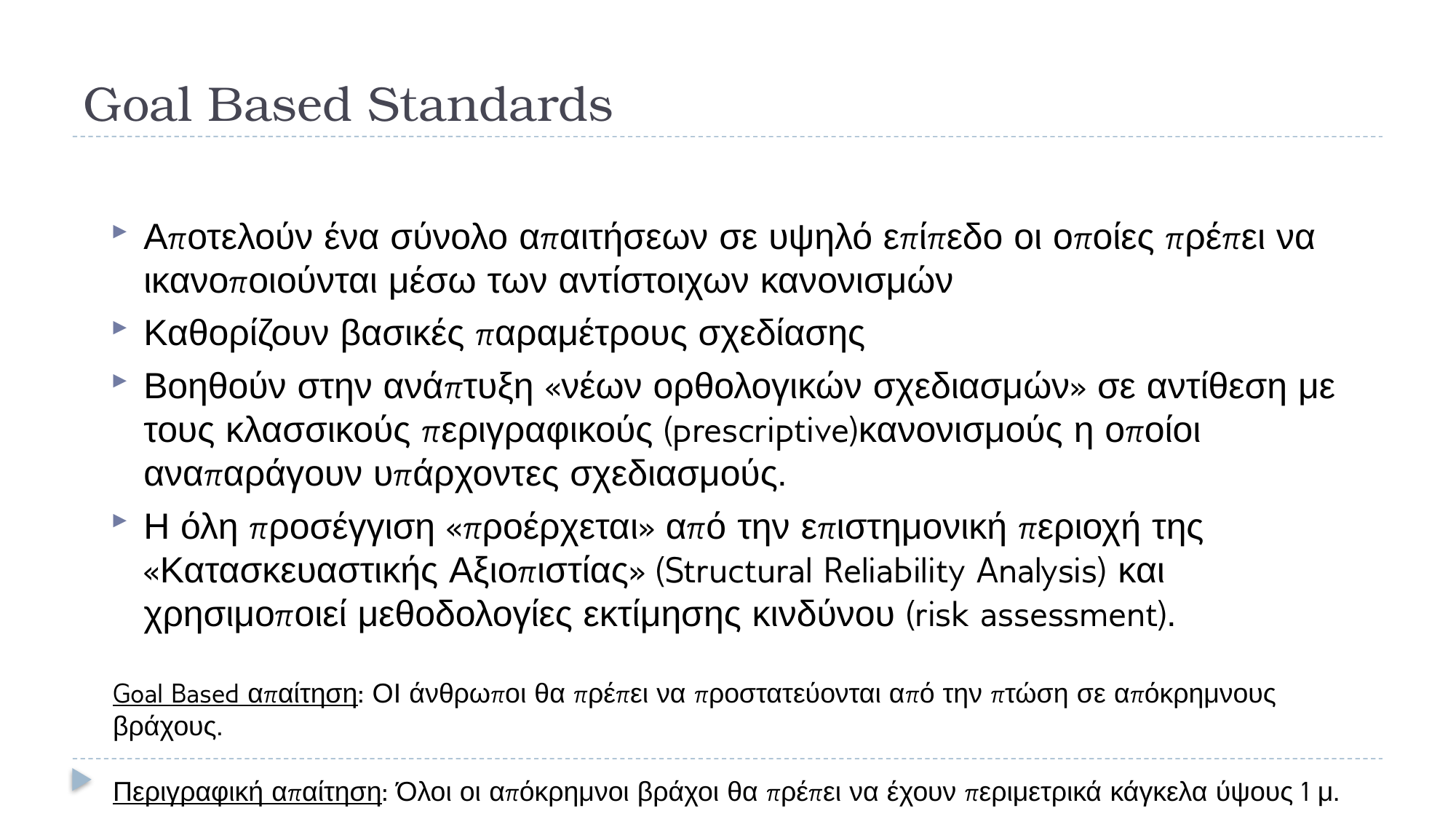

# Goal Based Standards
Αποτελούν ένα σύνολο απαιτήσεων σε υψηλό επίπεδο οι οποίες πρέπει να ικανοποιούνται μέσω των αντίστοιχων κανονισμών
Καθορίζουν βασικές παραμέτρους σχεδίασης
Βοηθούν στην ανάπτυξη «νέων ορθολογικών σχεδιασμών» σε αντίθεση με τους κλασσικούς περιγραφικούς (prescriptive)κανονισμούς η οποίοι αναπαράγουν υπάρχοντες σχεδιασμούς.
Η όλη προσέγγιση «προέρχεται» από την επιστημονική περιοχή της «Κατασκευαστικής Αξιοπιστίας» (Structural Reliability Analysis) και χρησιμοποιεί μεθοδολογίες εκτίμησης κινδύνου (risk assessment).
Goal Based απαίτηση: ΟΙ άνθρωποι θα πρέπει να προστατεύονται από την πτώση σε απόκρημνους βράχους.

Περιγραφική απαίτηση: Όλοι οι απόκρημνοι βράχοι θα πρέπει να έχουν περιμετρικά κάγκελα ύψους 1 μ.